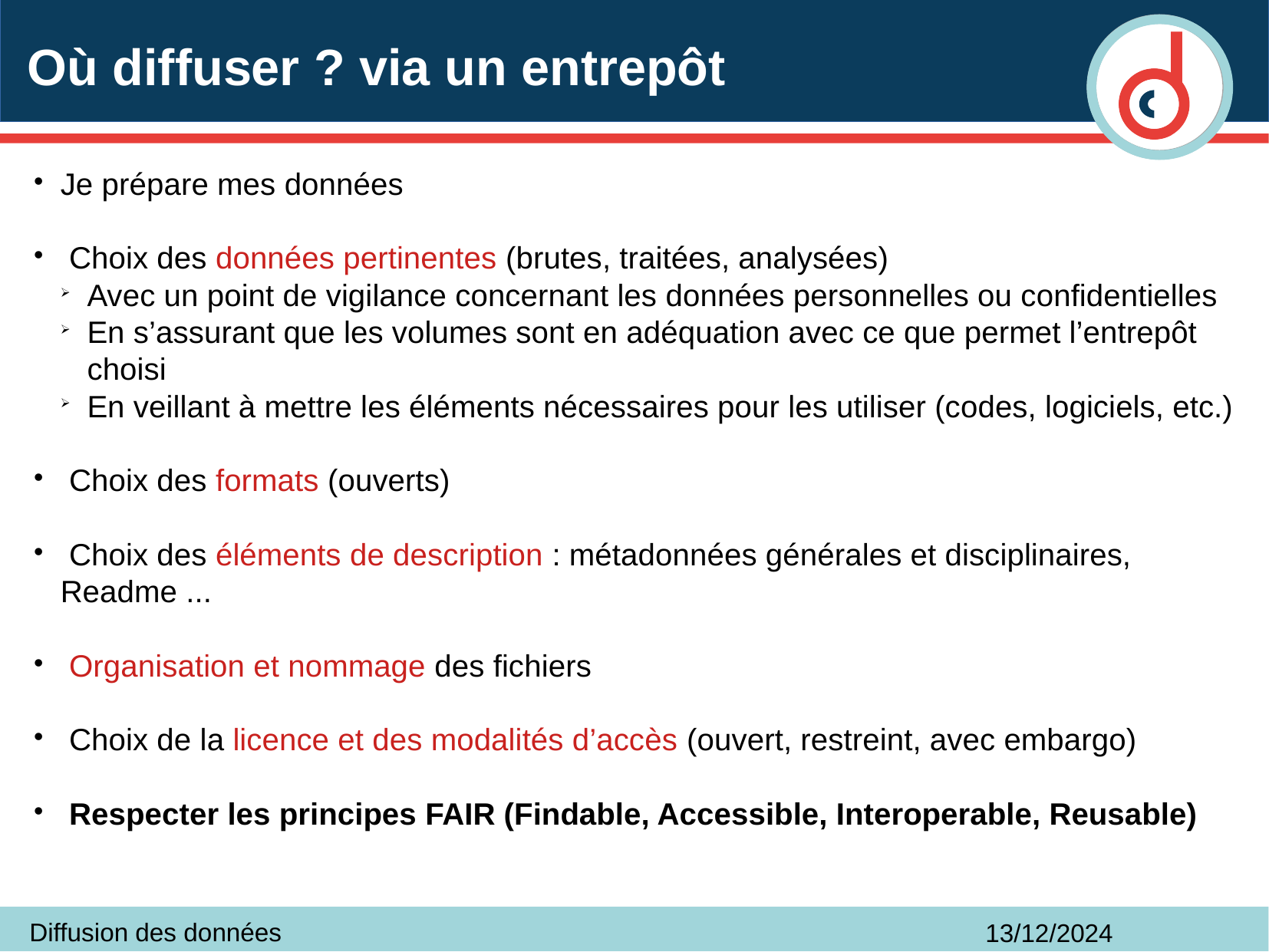

# Où diffuser ? via un entrepôt
Je prépare mes données

 Choix des données pertinentes (brutes, traitées, analysées)
Avec un point de vigilance concernant les données personnelles ou confidentielles
En s’assurant que les volumes sont en adéquation avec ce que permet l’entrepôt choisi
En veillant à mettre les éléments nécessaires pour les utiliser (codes, logiciels, etc.)
 Choix des formats (ouverts)
 Choix des éléments de description : métadonnées générales et disciplinaires, Readme ...
 Organisation et nommage des fichiers
 Choix de la licence et des modalités d’accès (ouvert, restreint, avec embargo)

 Respecter les principes FAIR (Findable, Accessible, Interoperable, Reusable)
Diffusion des données
13/12/2024